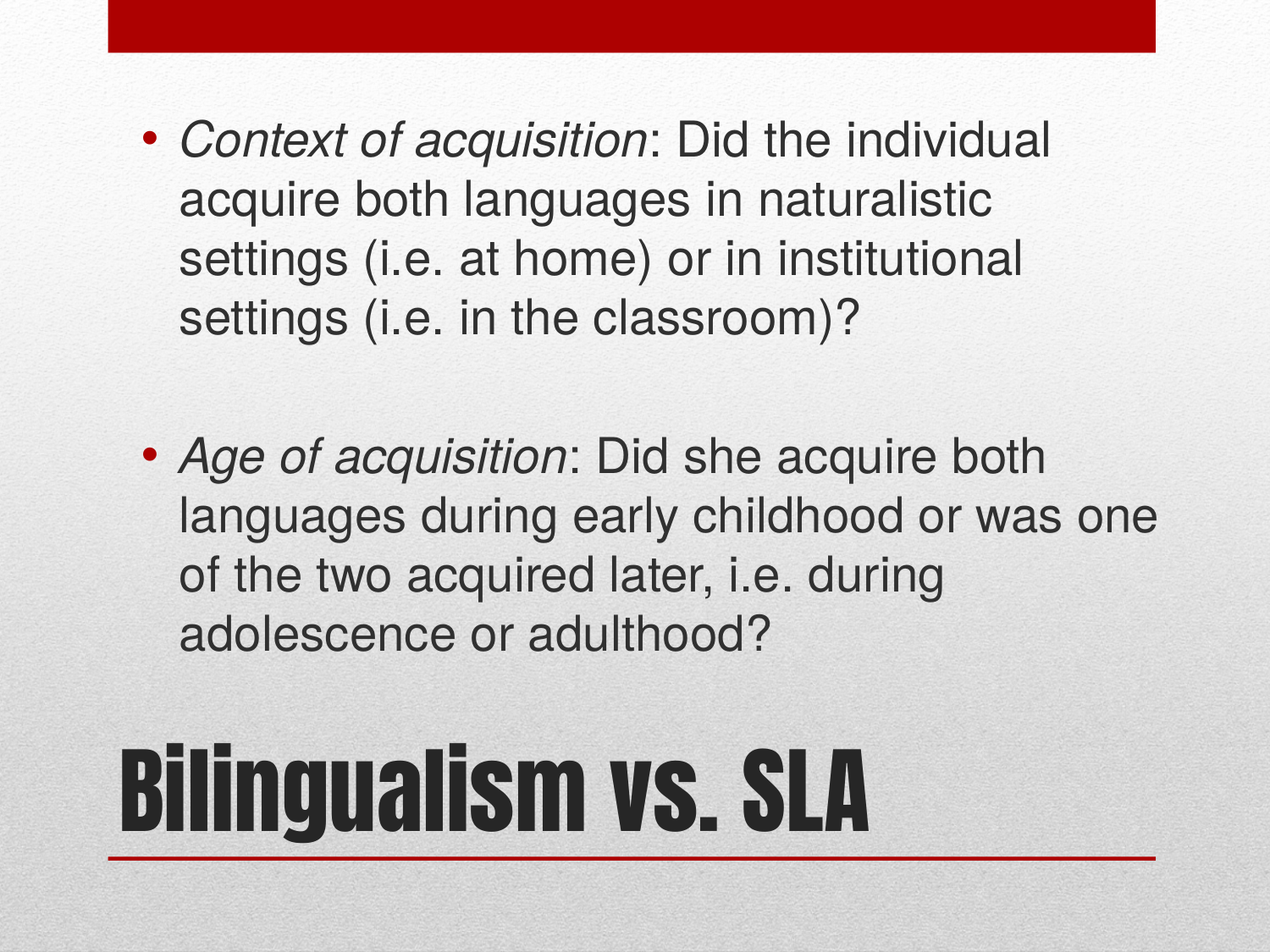

Context of acquisition: Did the individual acquire both languages in naturalistic settings (i.e. at home) or in institutional settings (i.e. in the classroom)?

Age of acquisition: Did she acquire both languages during early childhood or was one of the two acquired later, i.e. during adolescence or adulthood?

# Bilingualism vs. SLA